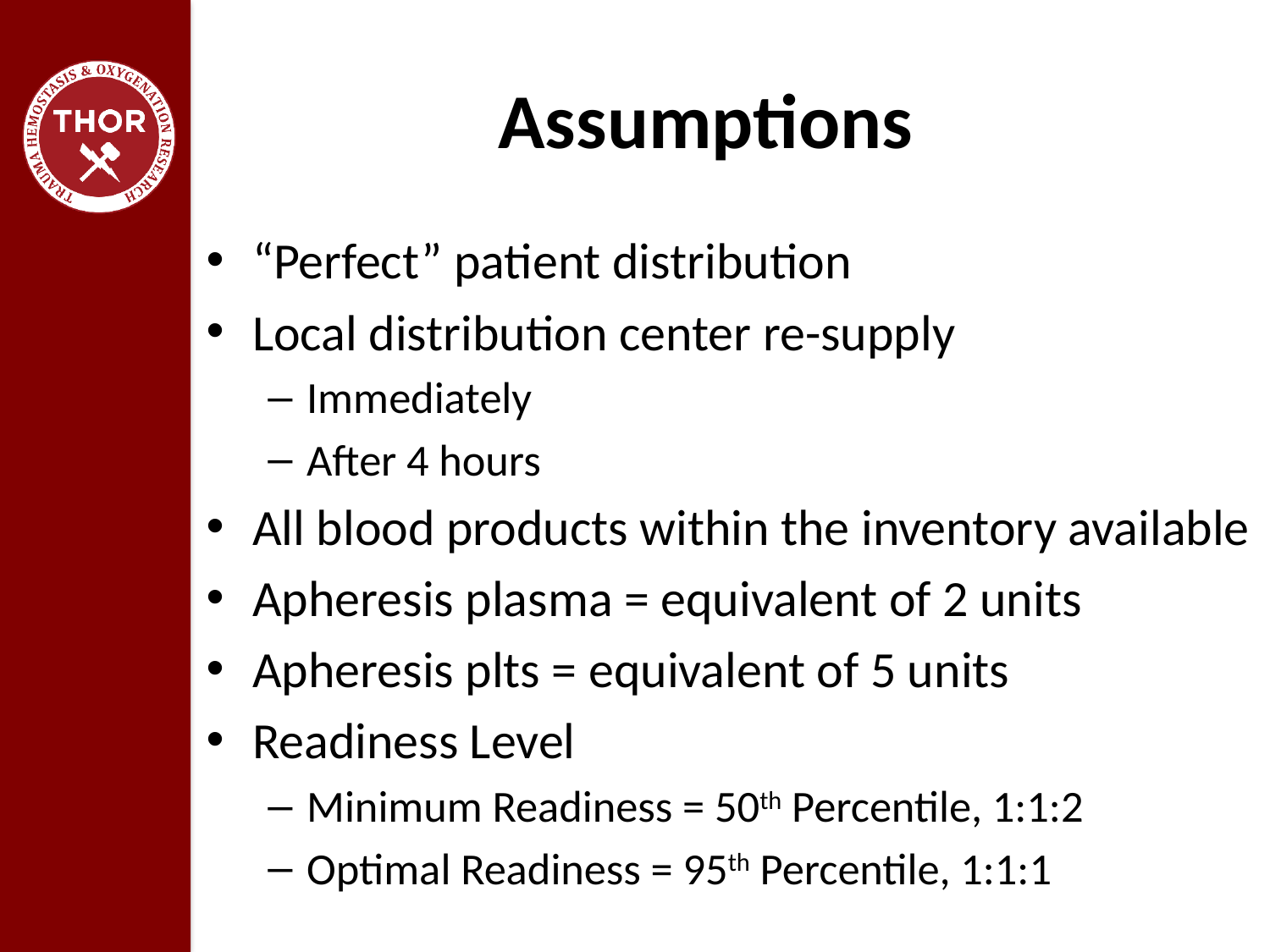

# Assumptions
“Perfect” patient distribution
Local distribution center re-supply
Immediately
After 4 hours
All blood products within the inventory available
Apheresis plasma = equivalent of 2 units
Apheresis plts = equivalent of 5 units
Readiness Level
Minimum Readiness = 50th Percentile, 1:1:2
Optimal Readiness = 95th Percentile, 1:1:1